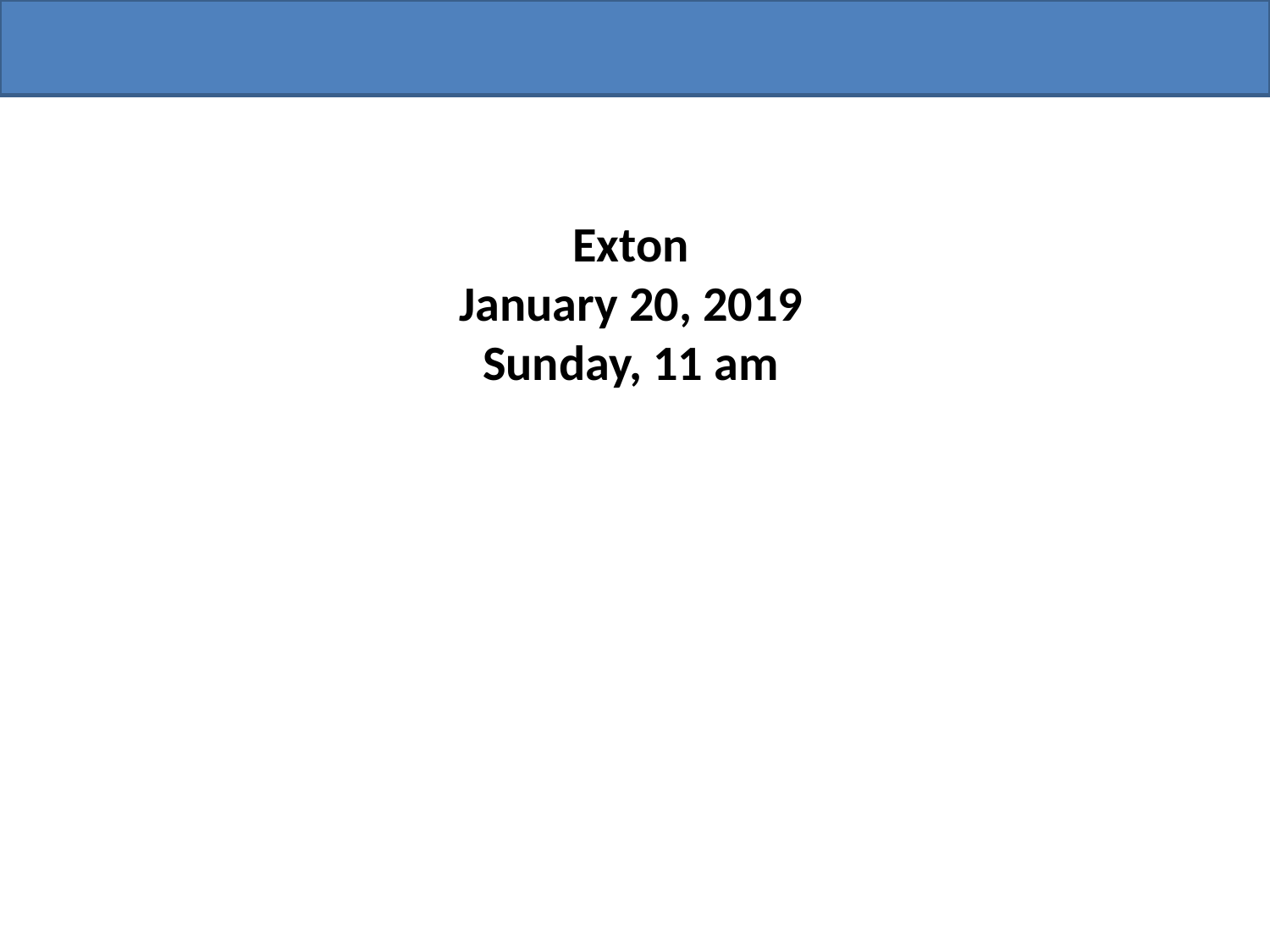

Exton
January 20, 2019
Sunday, 11 am